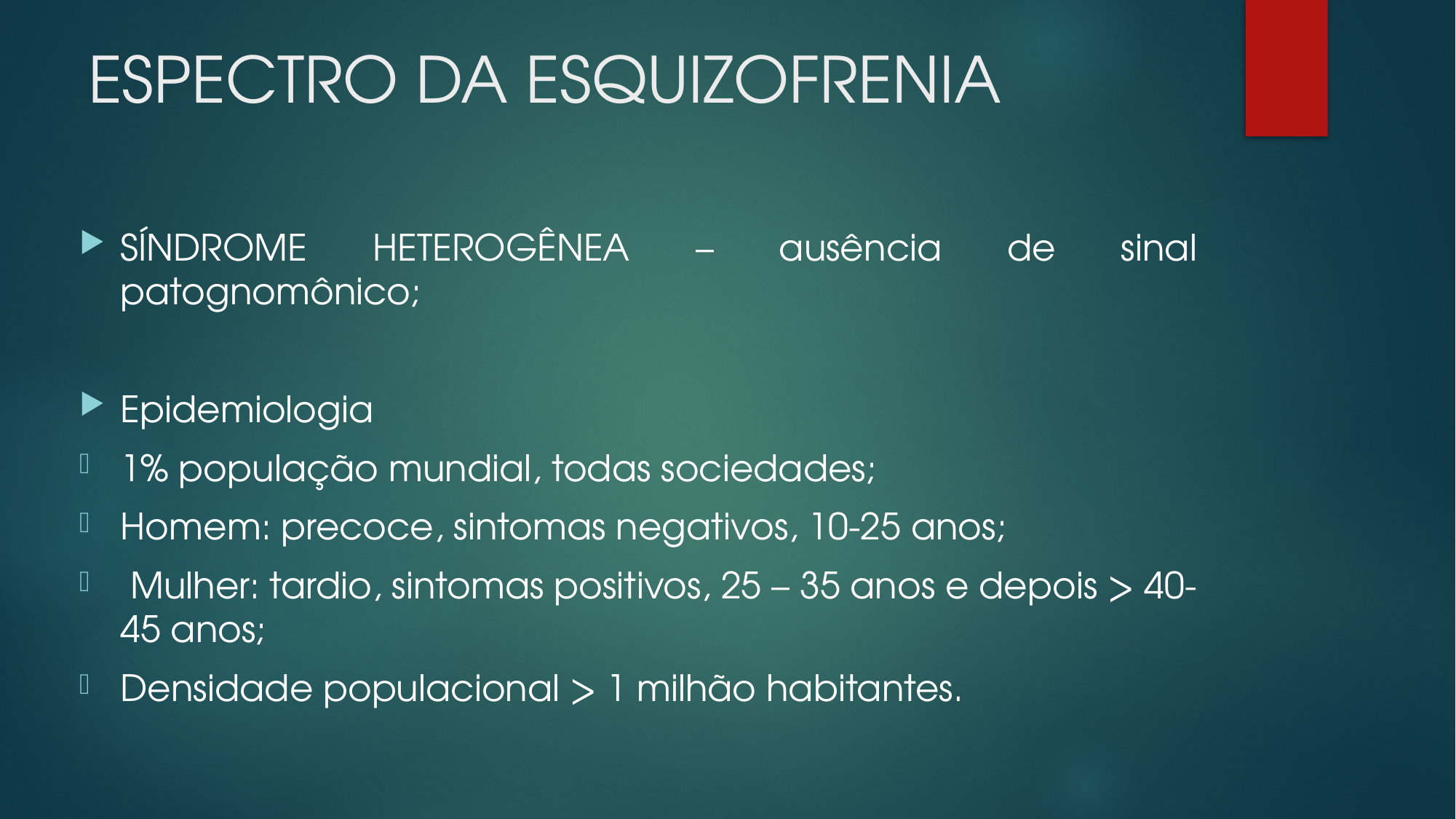

# ESPECTRO DA ESQUIZOFRENIA

SÍNDROME HETEROGÊNEA – ausência de sinal patognomônico;

Epidemiologia
1% população mundial, todas sociedades;
Homem: precoce, sintomas negativos, 10-25 anos;
 Mulher: tardio, sintomas positivos, 25 – 35 anos e depois > 40-45 anos;
Densidade populacional > 1 milhão habitantes.